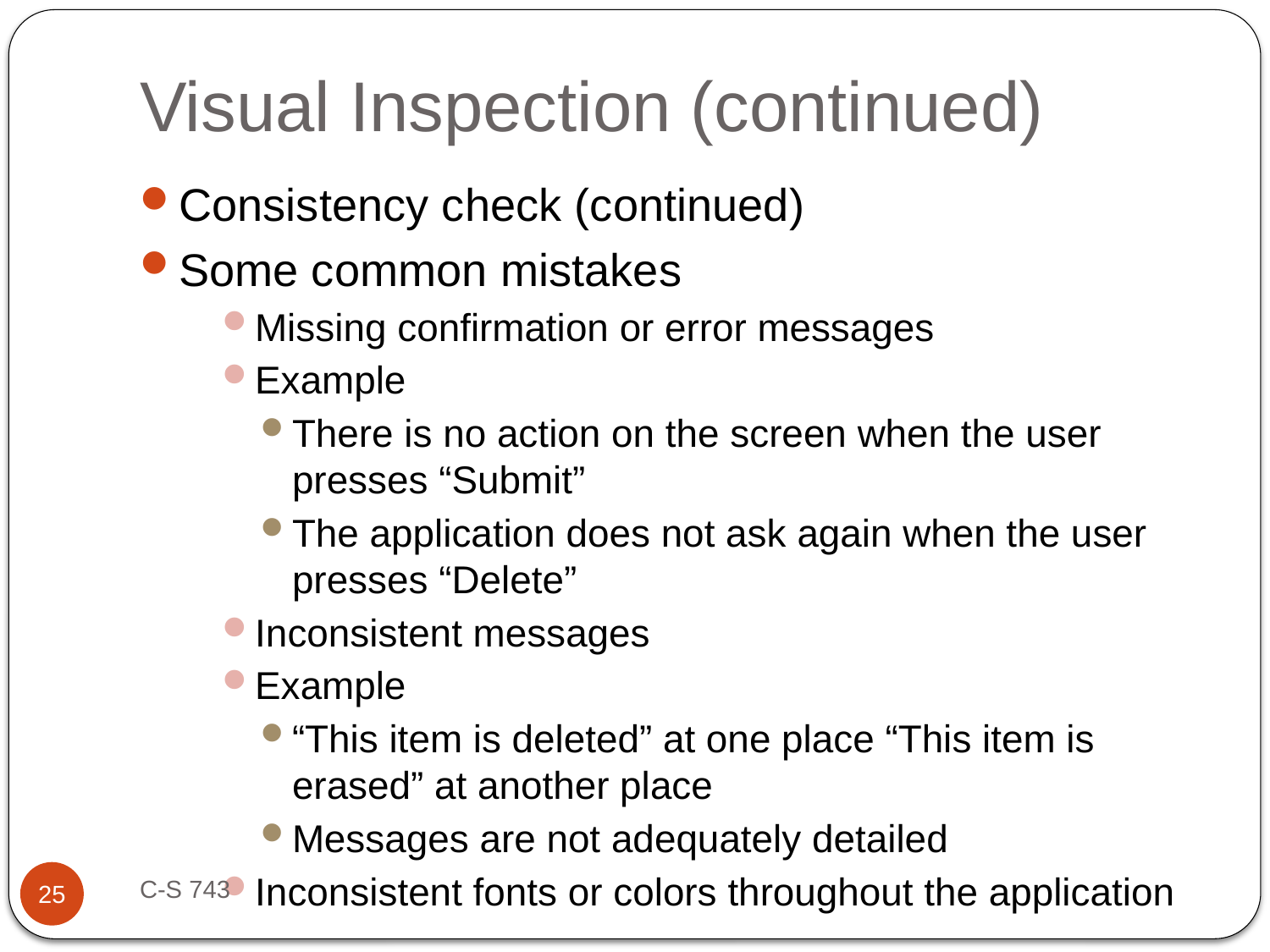

# Visual Inspection (continued)
Consistency check (continued)
Some common mistakes
Missing confirmation or error messages
Example
There is no action on the screen when the user presses “Submit”
The application does not ask again when the user presses “Delete”
Inconsistent messages
Example
“This item is deleted” at one place “This item is erased” at another place
Messages are not adequately detailed
Inconsistent fonts or colors throughout the application

C-S 743
25